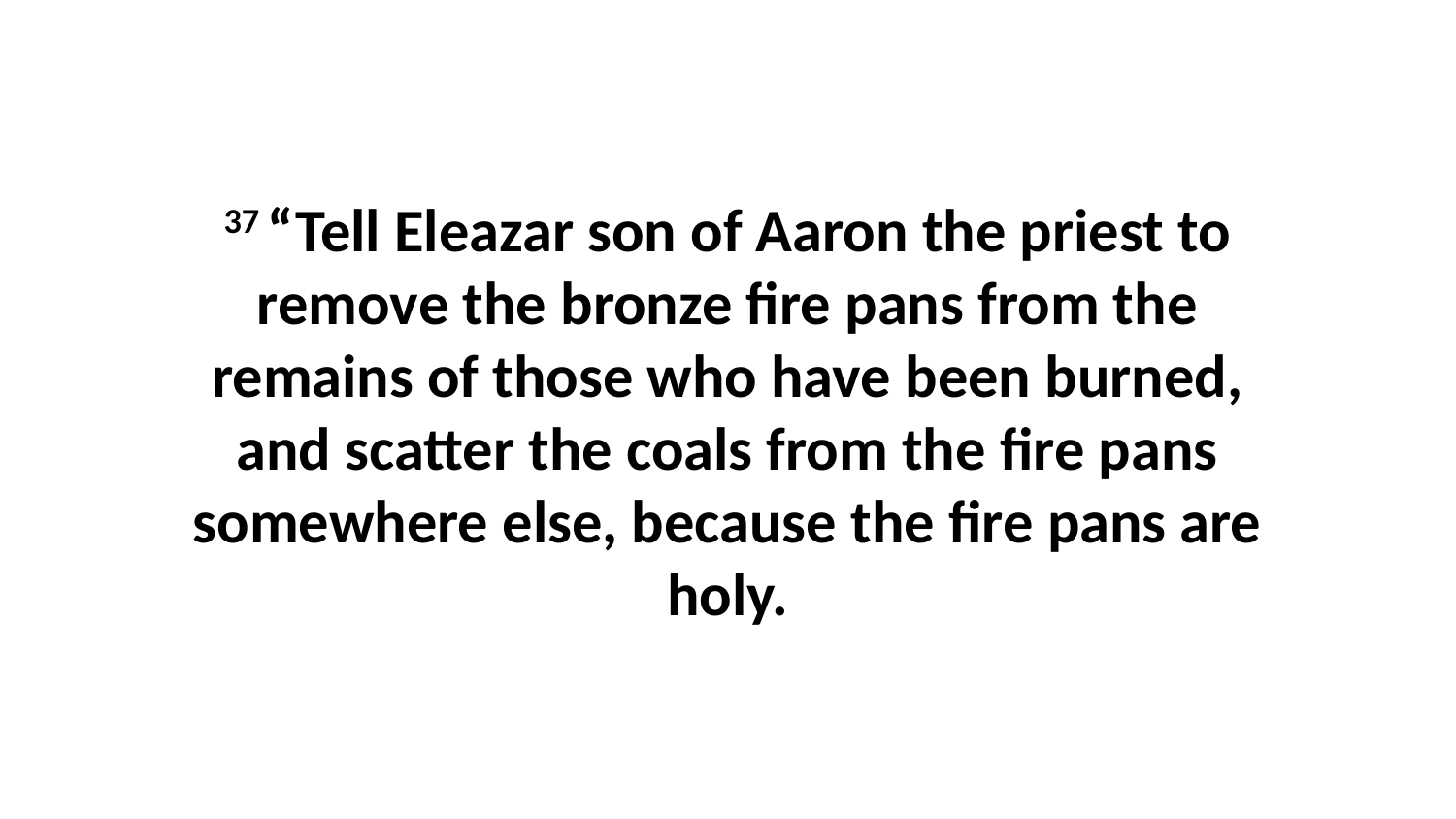

37 “Tell Eleazar son of Aaron the priest to remove the bronze fire pans from the remains of those who have been burned, and scatter the coals from the fire pans somewhere else, because the fire pans are holy.